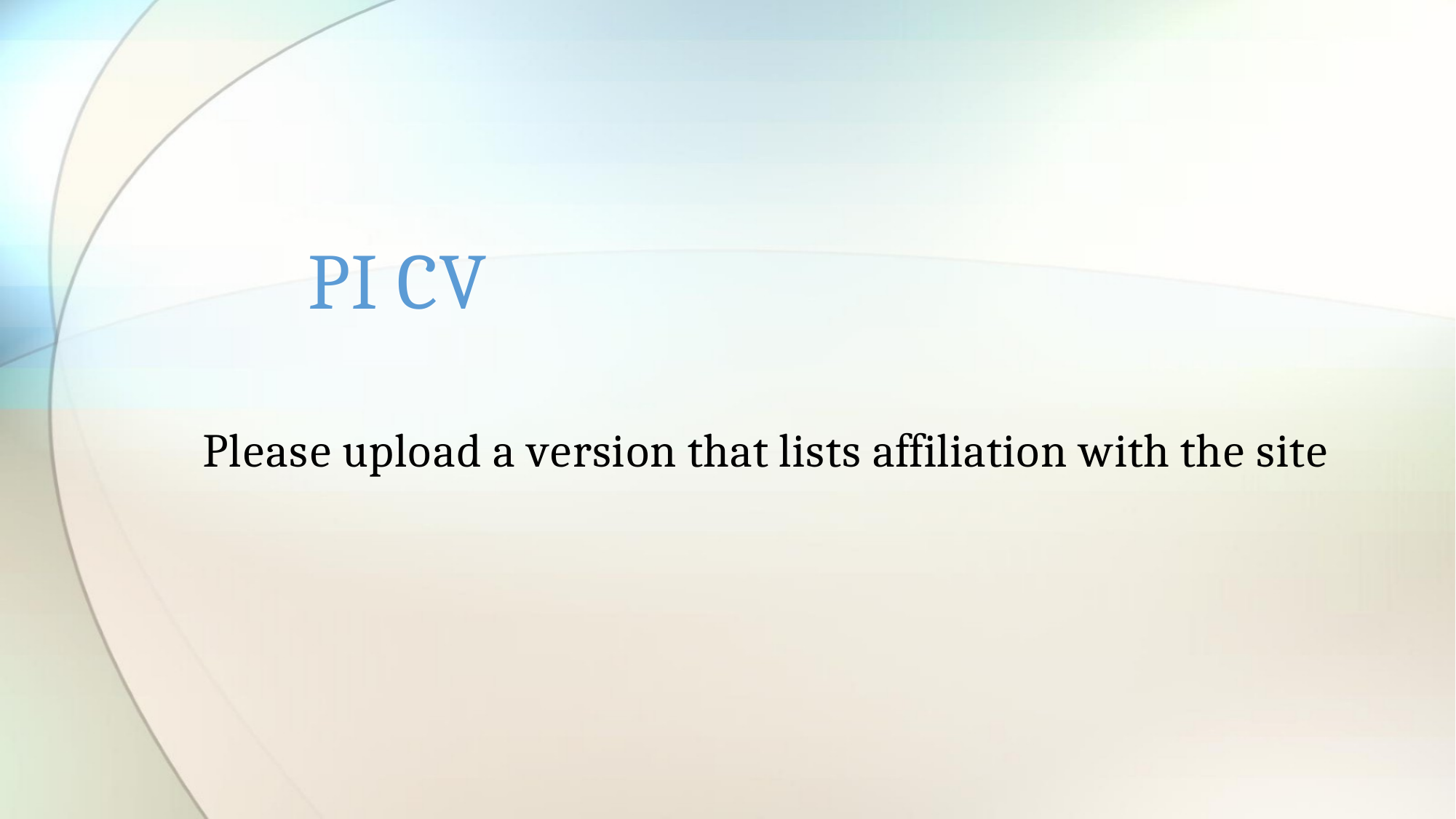

# PI CV Please upload a version that lists affiliation with the site